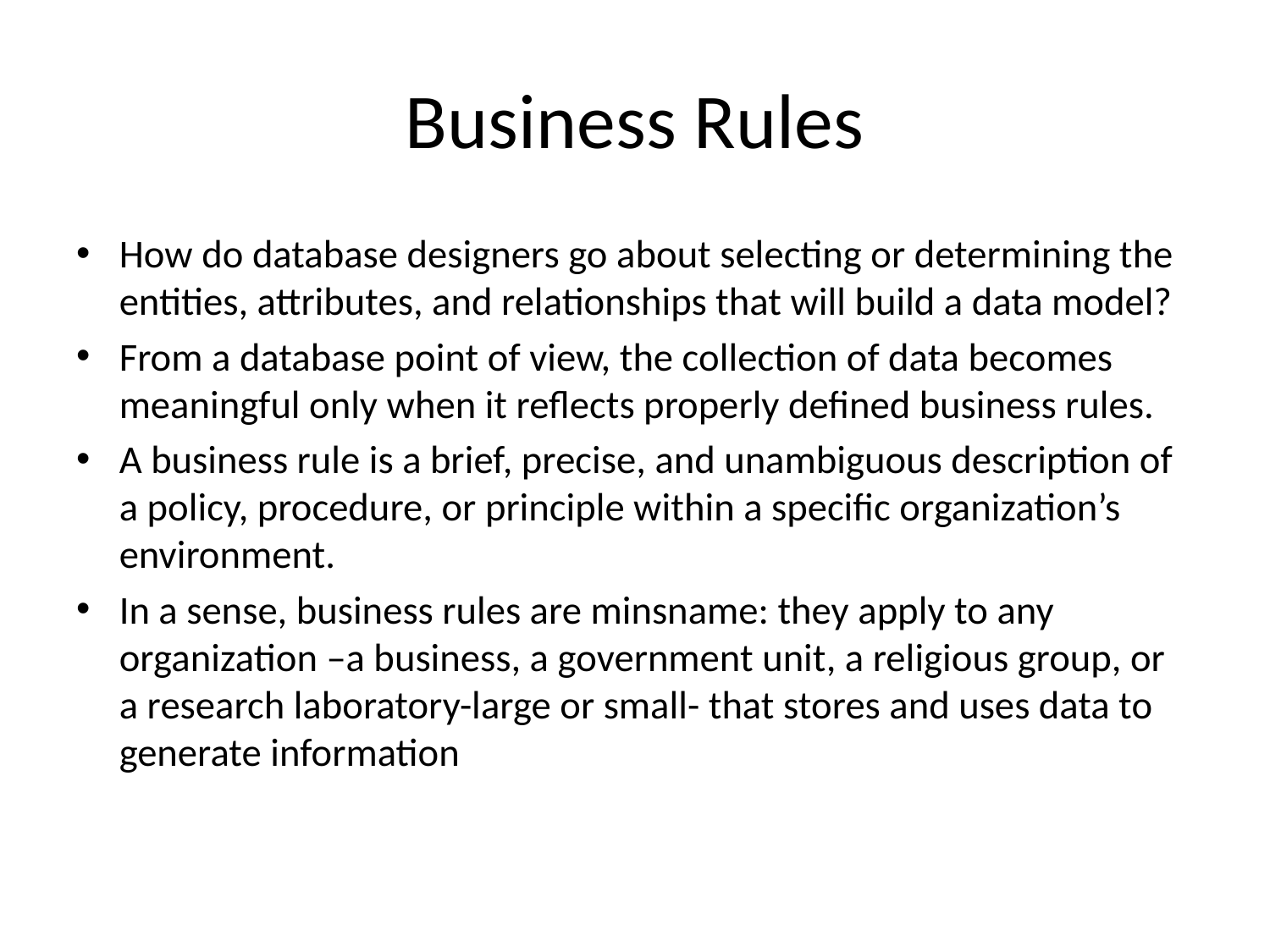

# Business Rules
How do database designers go about selecting or determining the entities, attributes, and relationships that will build a data model?
From a database point of view, the collection of data becomes meaningful only when it reflects properly defined business rules.
A business rule is a brief, precise, and unambiguous description of a policy, procedure, or principle within a specific organization’s environment.
In a sense, business rules are minsname: they apply to any organization –a business, a government unit, a religious group, or  a research laboratory-large or small- that stores and uses data to generate information